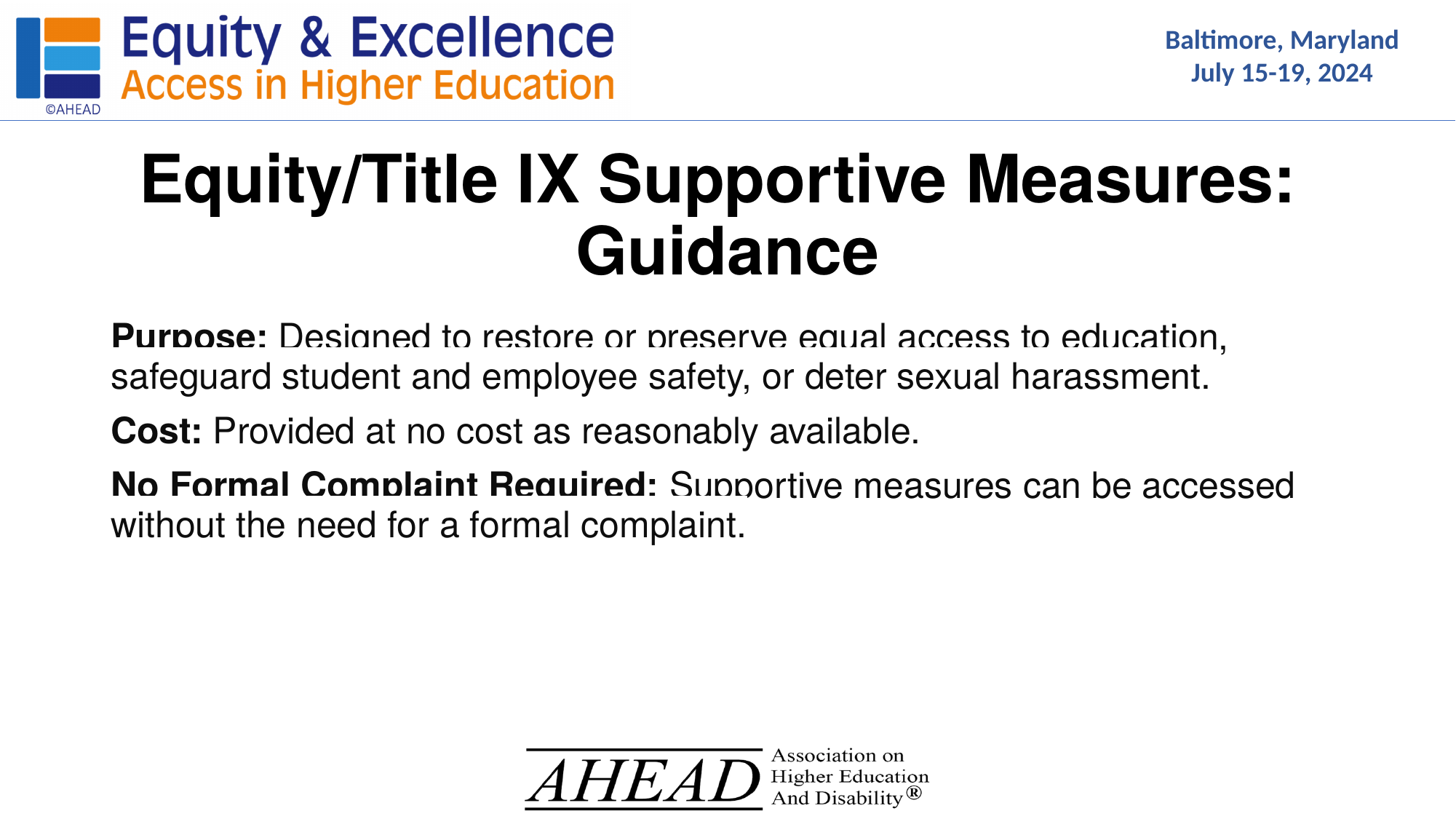

# Equity/Title IX Supportive Measures: Guidance
Purpose: Designed to restore or preserve equal access to education, safeguard student and employee safety, or deter sexual harassment.
Cost: Provided at no cost as reasonably available.
No Formal Complaint Required: Supportive measures can be accessed without the need for a formal complaint.